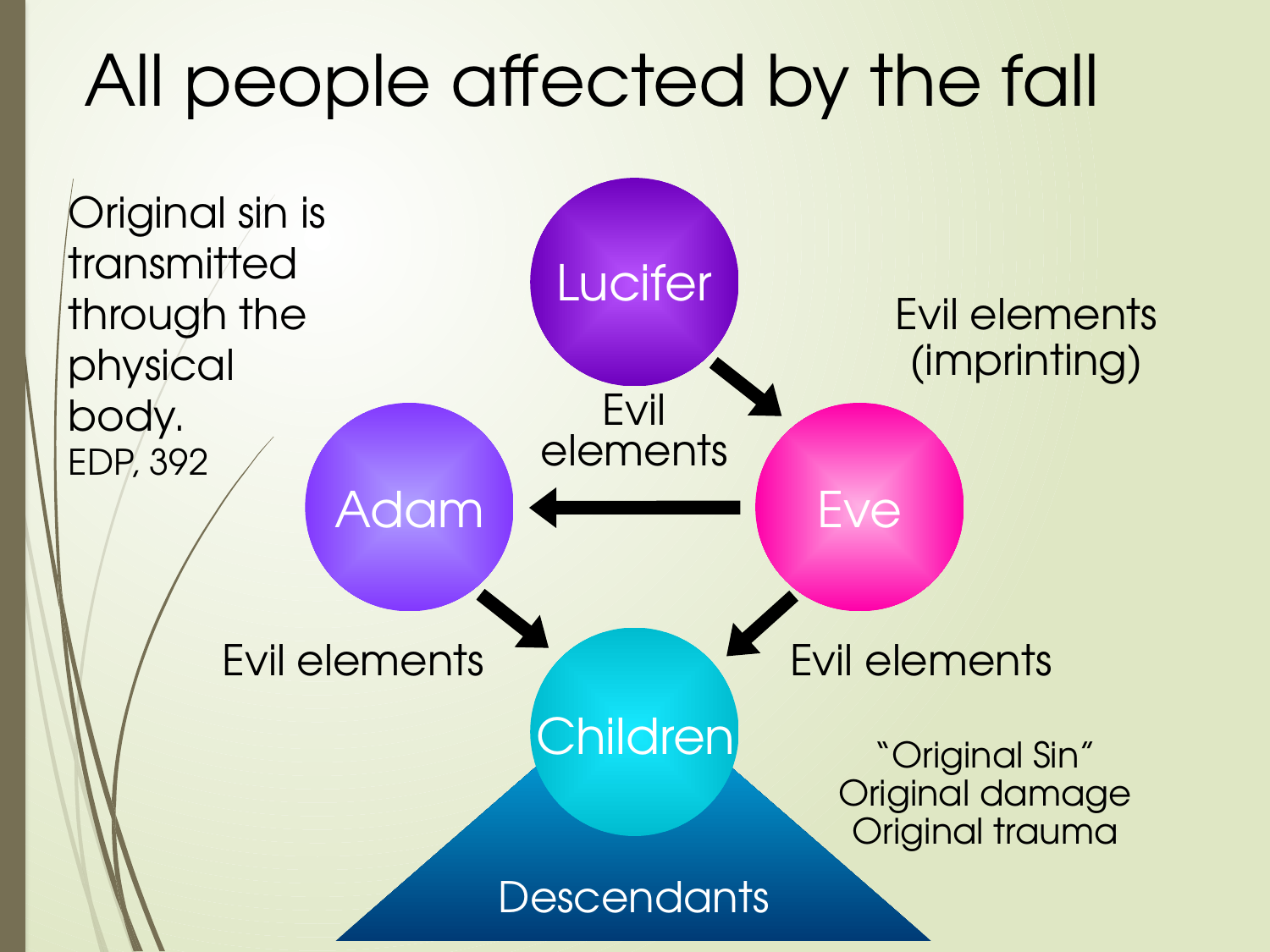

All people affected by the fall

Original sin is transmitted through the physical body.
EDP, 392
Lucifer
Evil elements (imprinting)

Evil elements

Adam
Eve

Evil elements
Evil elements
Children
“Original Sin”
Original damage
Original trauma

Descendants